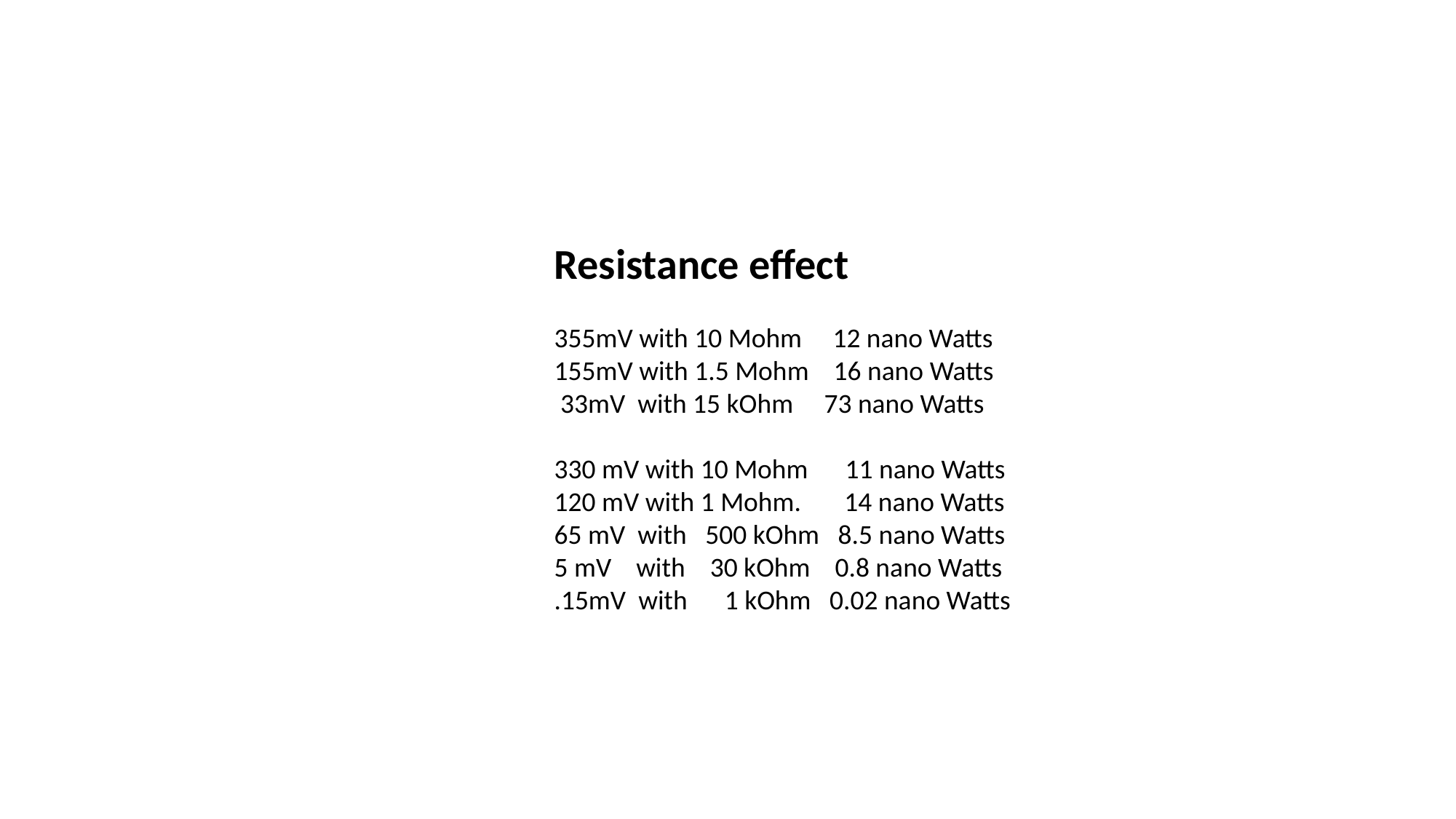

Resistance effect

355mV with 10 Mohm     12 nano Watts
155mV with 1.5 Mohm    16 nano Watts
 33mV  with 15 kOhm     73 nano Watts

330 mV with 10 Mohm      11 nano Watts
120 mV with 1 Mohm.       14 nano Watts
65 mV  with   500 kOhm   8.5 nano Watts
5 mV    with    30 kOhm    0.8 nano Watts
.15mV  with      1 kOhm   0.02 nano Watts